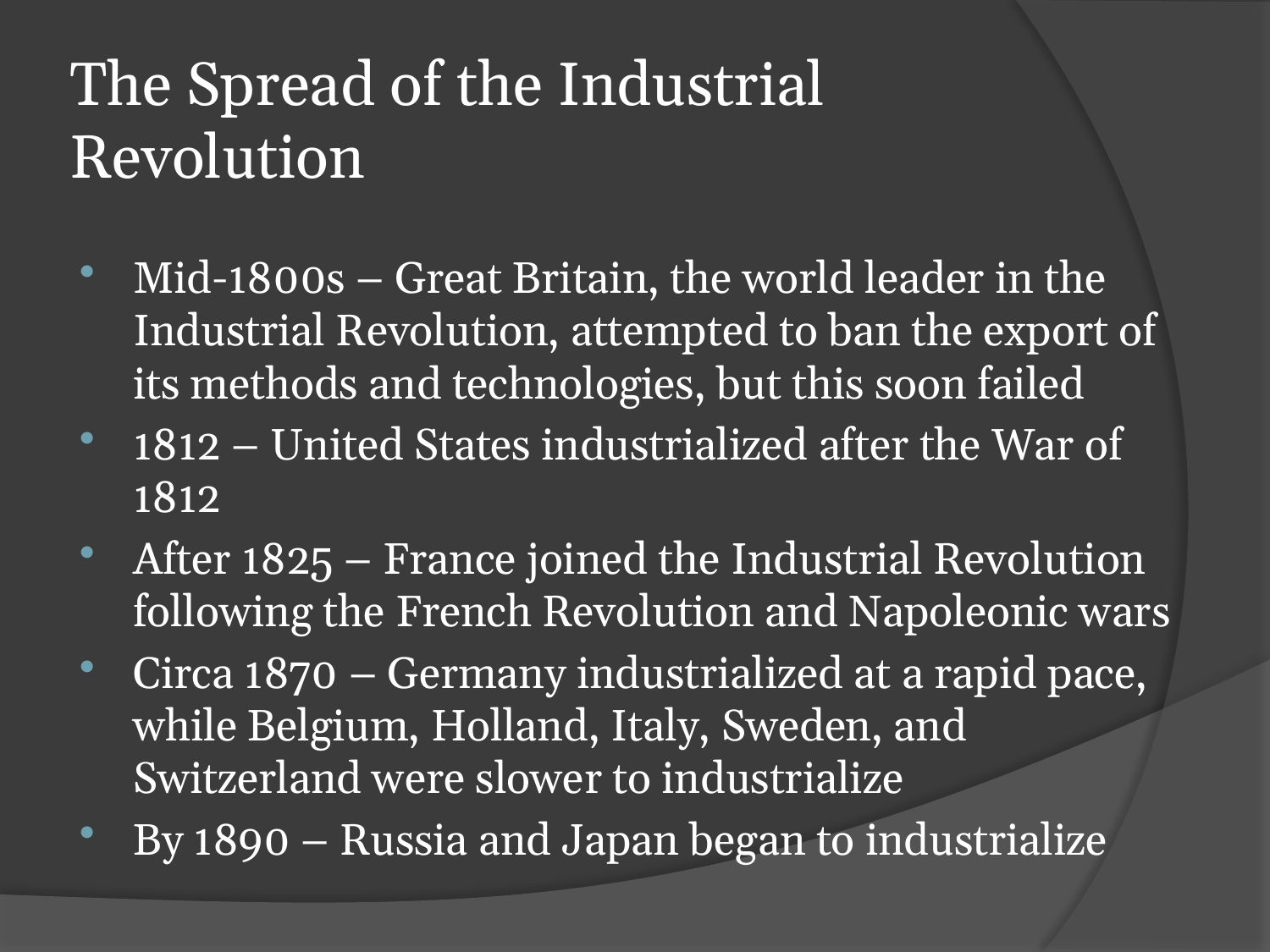

# The Spread of the Industrial Revolution
Mid-1800s – Great Britain, the world leader in the Industrial Revolution, attempted to ban the export of its methods and technologies, but this soon failed
1812 – United States industrialized after the War of 1812
After 1825 – France joined the Industrial Revolution following the French Revolution and Napoleonic wars
Circa 1870 – Germany industrialized at a rapid pace, while Belgium, Holland, Italy, Sweden, and Switzerland were slower to industrialize
By 1890 – Russia and Japan began to industrialize